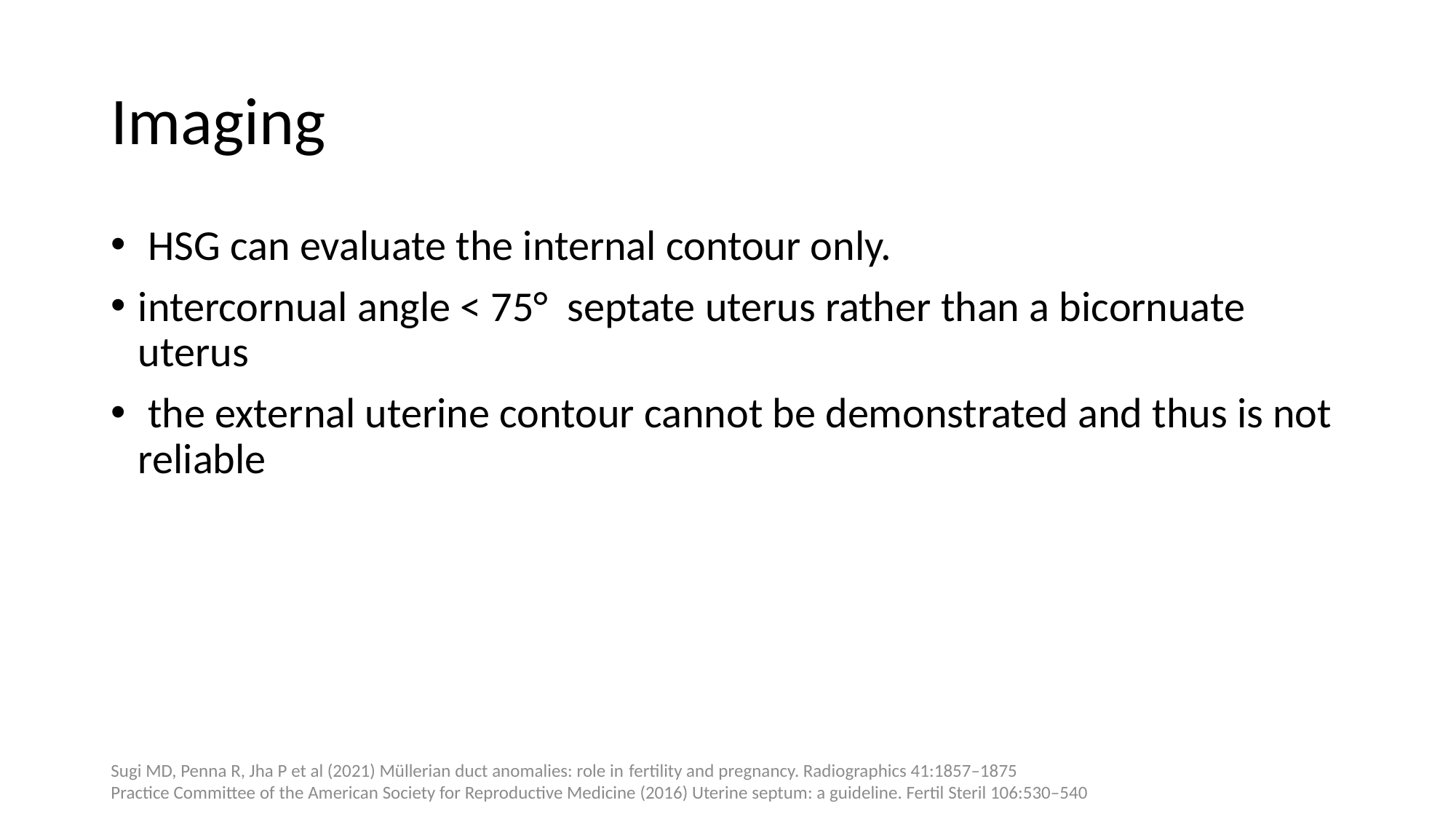

# Imaging
 HSG can evaluate the internal contour only.
intercornual angle < 75°  septate uterus rather than a bicornuate uterus
 the external uterine contour cannot be demonstrated and thus is not reliable
Sugi MD, Penna R, Jha P et al (2021) Müllerian duct anomalies: role in fertility and pregnancy. Radiographics 41:1857–1875
Practice Committee of the American Society for Reproductive Medicine (2016) Uterine septum: a guideline. Fertil Steril 106:530–540